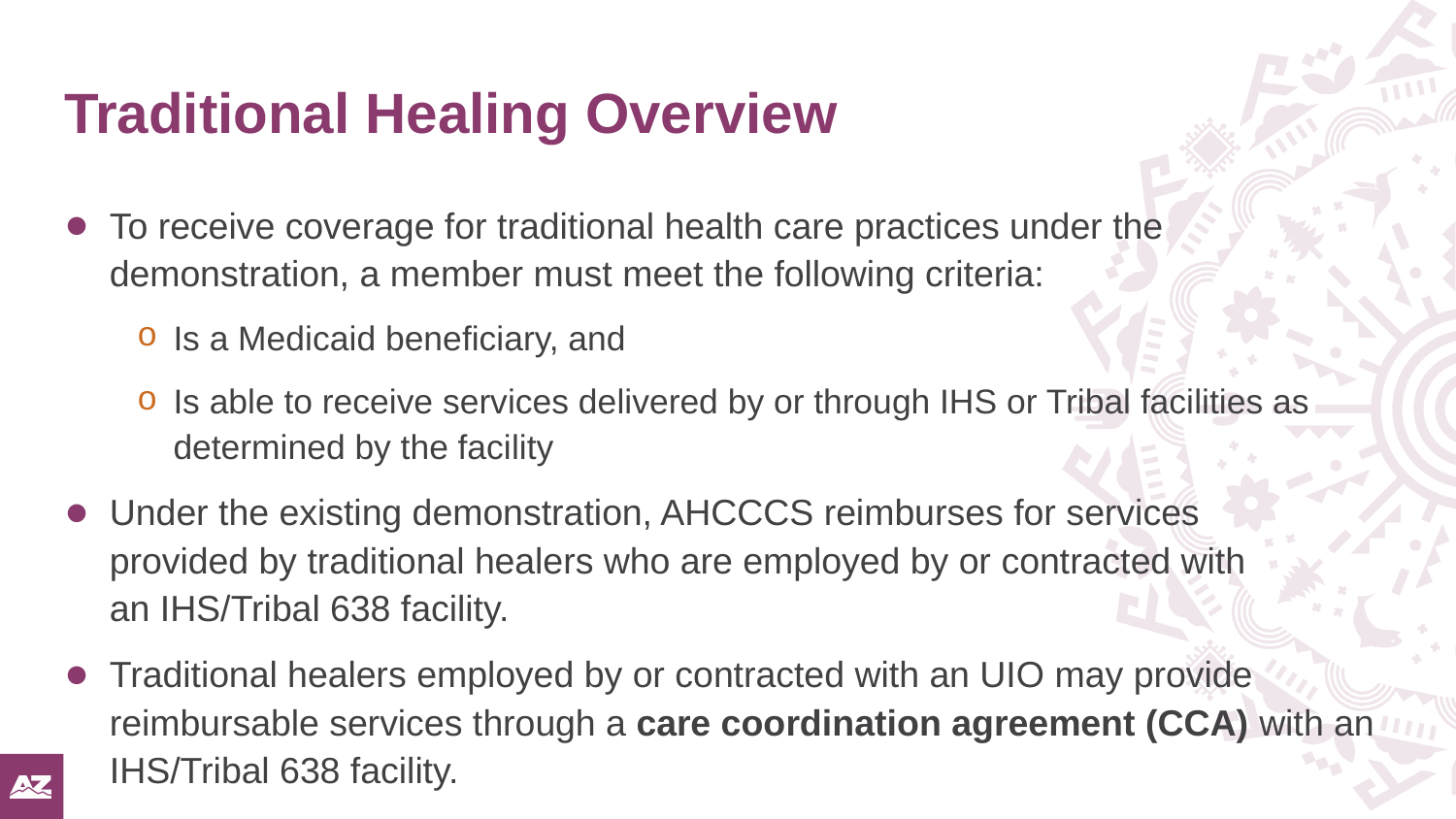

# Traditional Healing Overview
To receive coverage for traditional health care practices under the demonstration, a member must meet the following criteria:
Is a Medicaid beneficiary, and
Is able to receive services delivered by or through IHS or Tribal facilities as determined by the facility
Under the existing demonstration, AHCCCS reimburses for services provided by traditional healers who are employed by or contracted with an IHS/Tribal 638 facility.
Traditional healers employed by or contracted with an UIO may provide reimbursable services through a care coordination agreement (CCA) with an IHS/Tribal 638 facility.